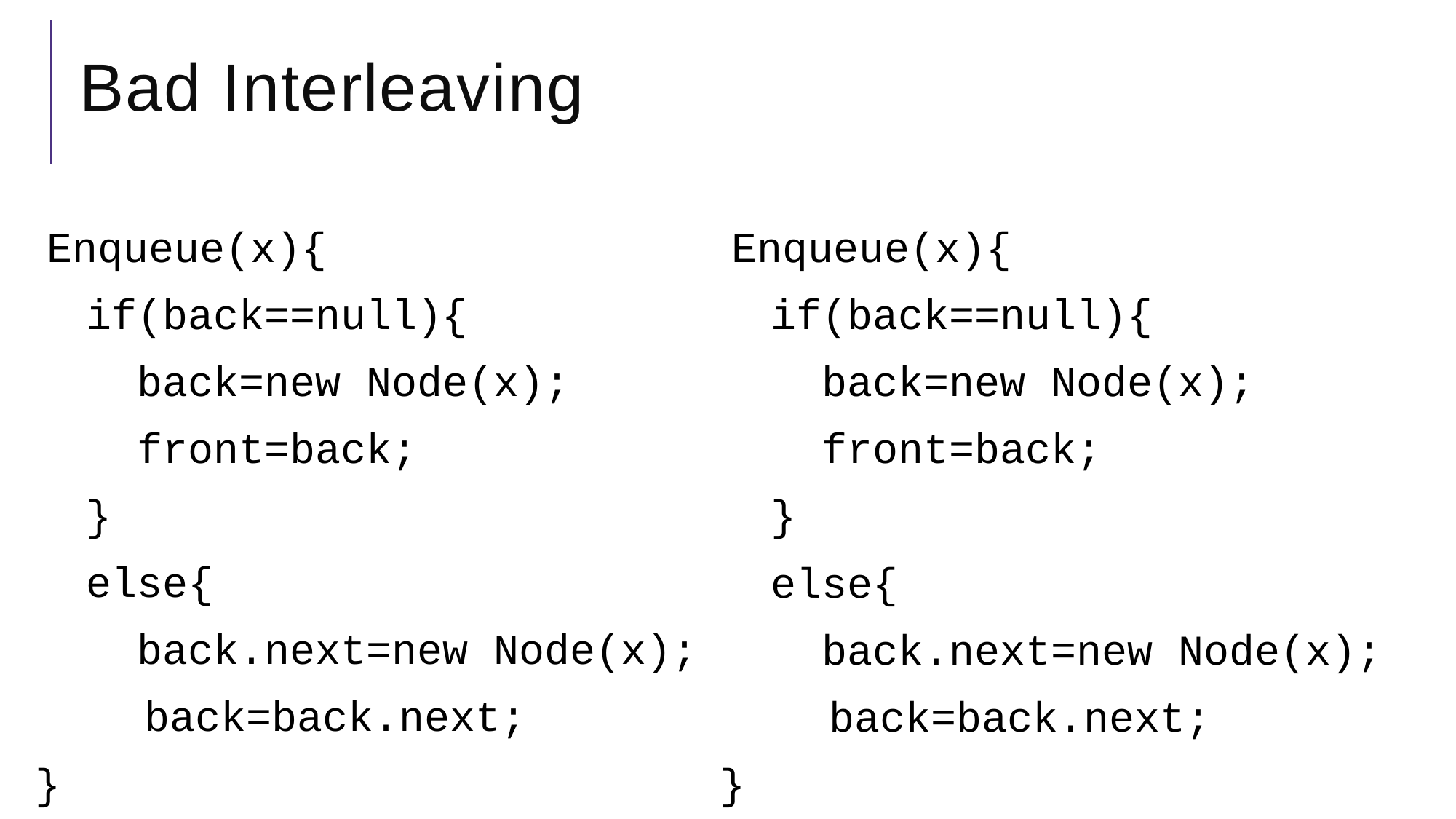

# Bad Interleaving
Enqueue(x){
  if(back==null){
    back=new Node(x);
    front=back;
  }
  else{
    back.next=new Node(x);
	back=back.next;
}
Enqueue(x){
  if(back==null){
    back=new Node(x);
    front=back;
  }
  else{
    back.next=new Node(x);
	back=back.next;
}